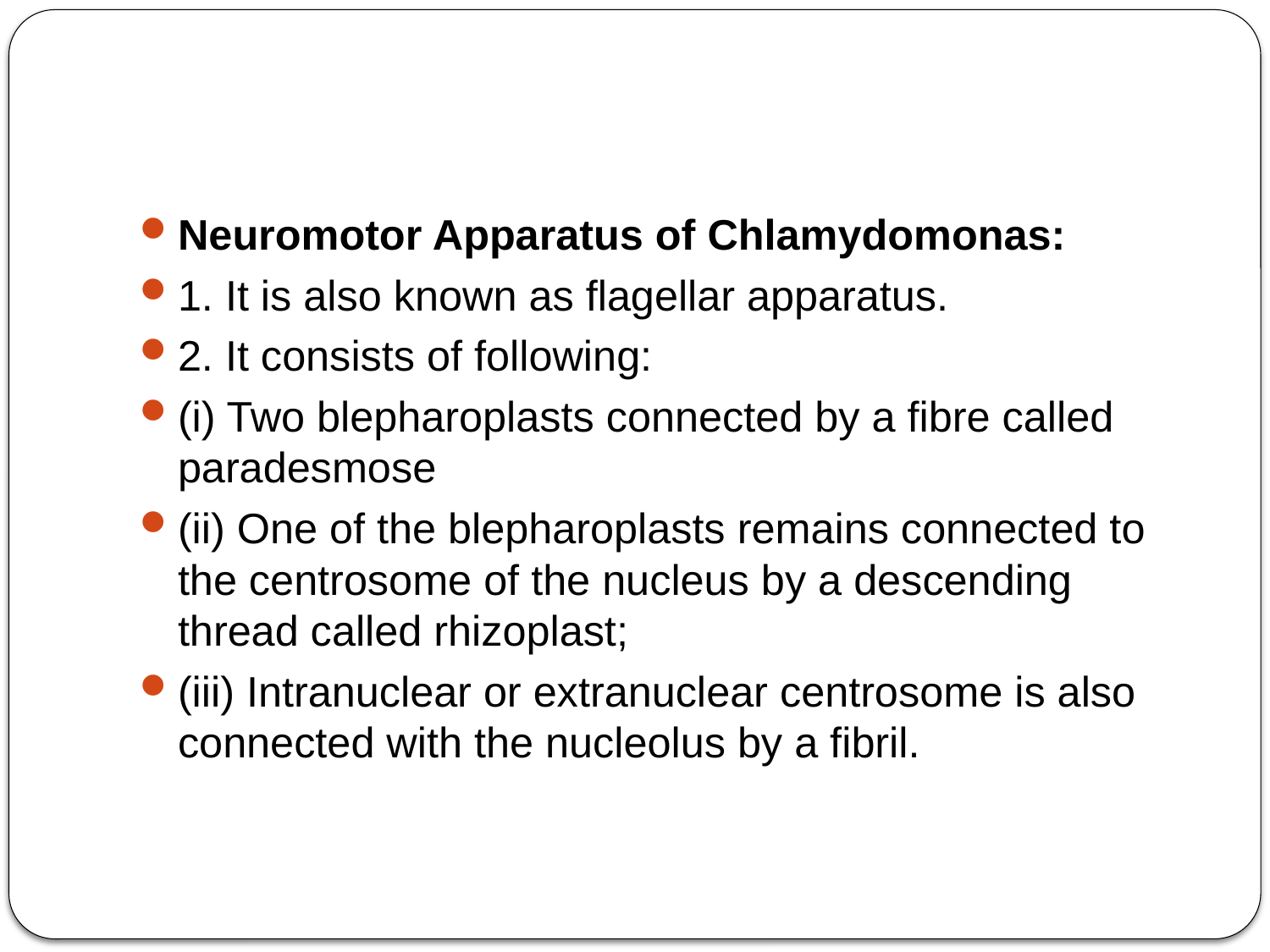

#
Neuromotor Apparatus of Chlamydomonas:
1. It is also known as flagellar apparatus.
2. It consists of following:
(i) Two blepharoplasts connected by a fibre called paradesmose
(ii) One of the blepharoplasts remains connected to the centrosome of the nucleus by a descend­ing thread called rhizoplast;
(iii) Intranuclear or extranuclear centrosome is also connected with the nucleolus by a fibril.